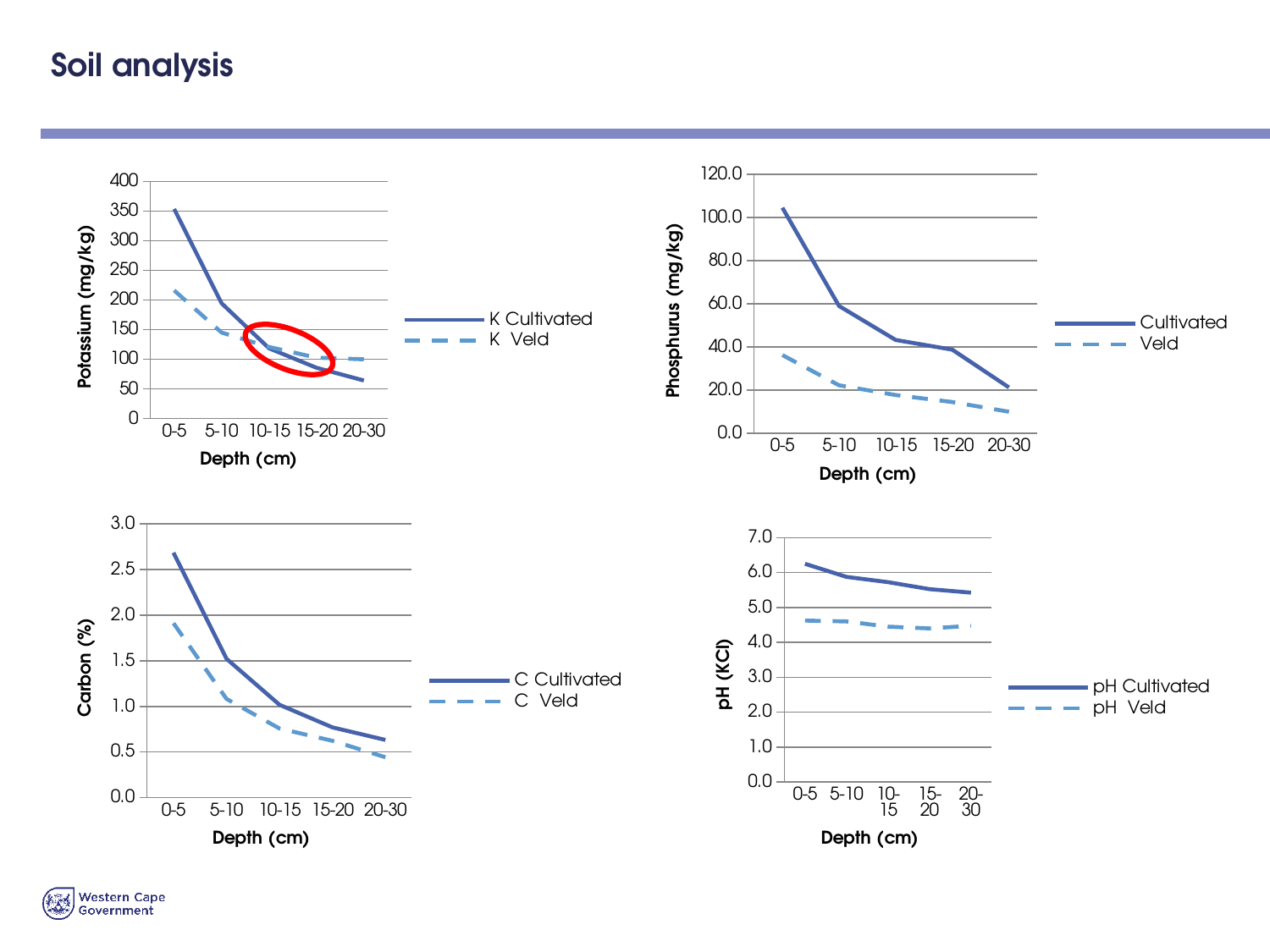

# Soil analysis

### Chart

| Category | Cultivated | Veld |
|---|---|---|
| 0-5 | 104.5 | 36.25 |
| 5-10 | 59.0 | 22.25 |
| 10-15 | 43.25 | 17.75 |
| 15-20 | 38.75 | 14.5 |
| 20-30 | 21.25 | 10.0 |

### Chart

| Category | K | K |
|---|---|---|
| 0-5 | 353.5 | 216.25 |
| 5-10 | 194.5 | 145.0 |
| 10-15 | 118.5 | 120.75 |
| 15-20 | 85.75 | 102.75 |
| 20-30 | 64.25 | 100.0 |

### Chart

| Category | C | C |
|---|---|---|
| 0-5 | 2.685 | 1.9125 |
| 5-10 | 1.5225 | 1.0825 |
| 10-15 | 1.0175 | 0.7575 |
| 15-20 | 0.77 | 0.6225 |
| 20-30 | 0.6325 | 0.4425 |

### Chart

| Category | pH | pH |
|---|---|---|
| 0-5 | 6.25 | 4.625 |
| 5-10 | 5.875 | 4.6 |
| 10-15 | 5.725 | 4.45 |
| 15-20 | 5.525 | 4.4 |
| 20-30 | 5.425 | 4.475 |